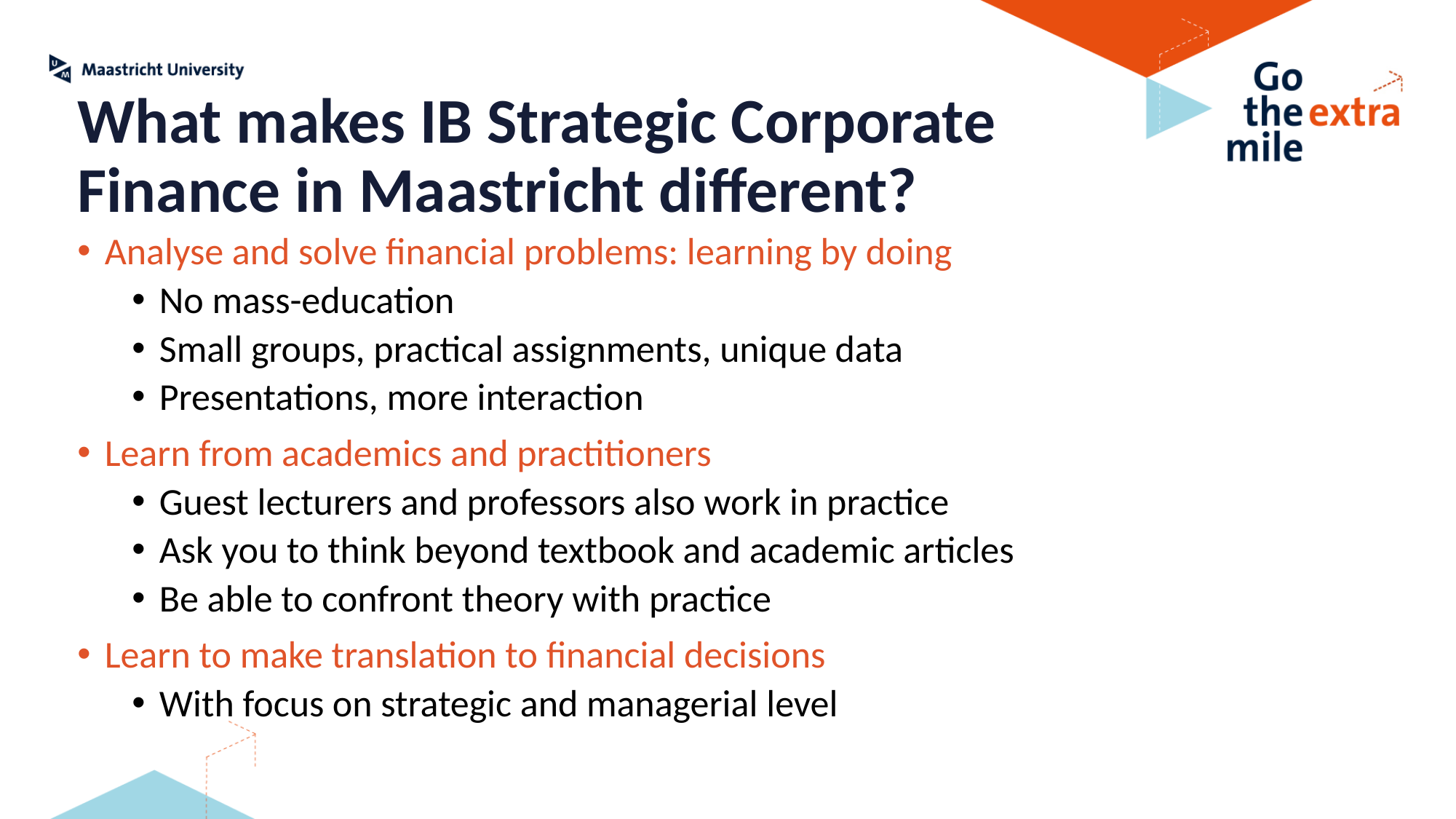

What makes IB Strategic Corporate Finance in Maastricht different?
Analyse and solve financial problems: learning by doing
No mass-education
Small groups, practical assignments, unique data
Presentations, more interaction
Learn from academics and practitioners
Guest lecturers and professors also work in practice
Ask you to think beyond textbook and academic articles
Be able to confront theory with practice
Learn to make translation to financial decisions
With focus on strategic and managerial level